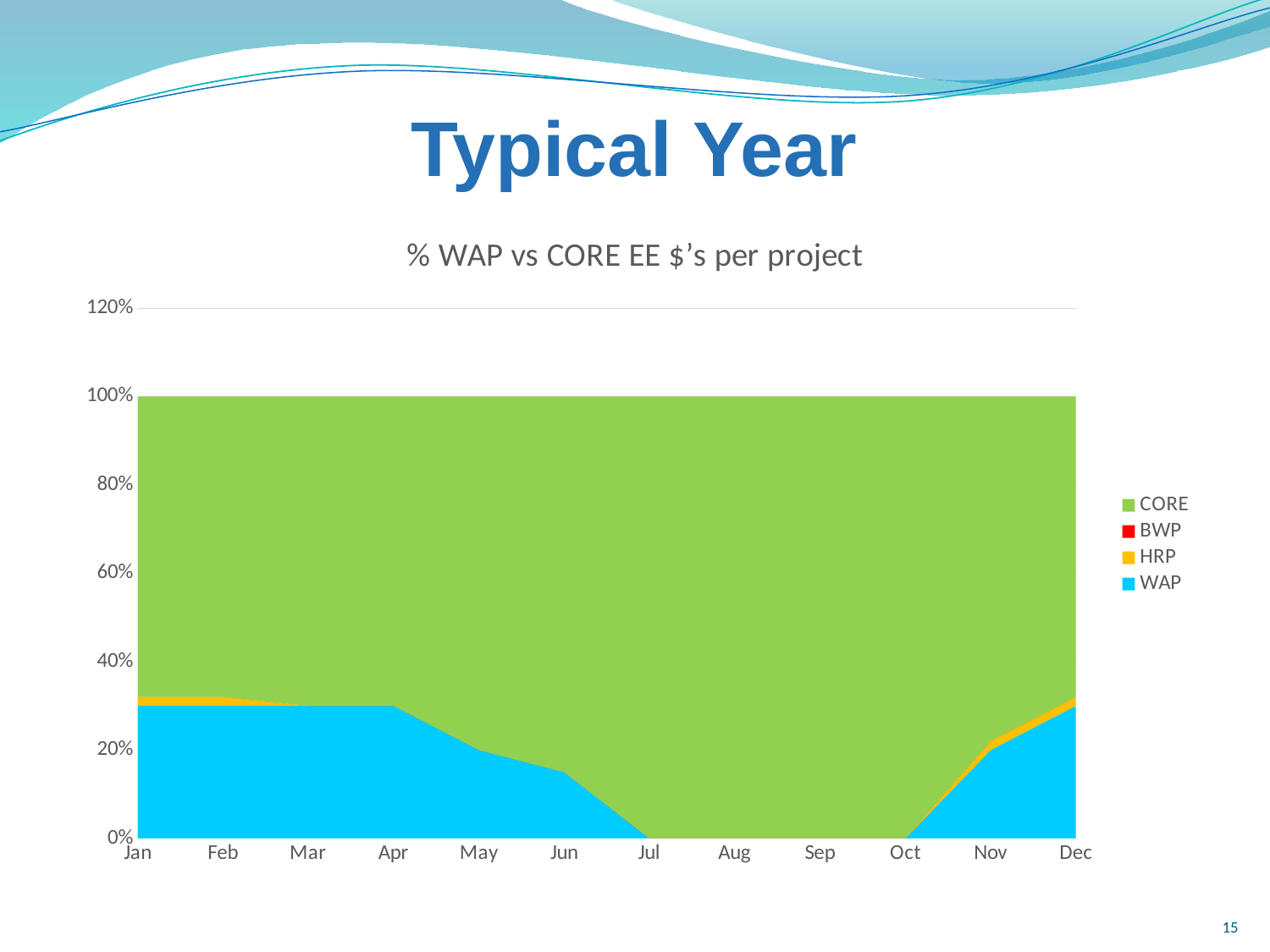

# Typical Year

### Chart: % WAP vs CORE EE $’s per project

| Category | WAP | HRP | BWP | CORE |
|---|---|---|---|---|
| Jan | 0.3 | 0.02 | 0.0 | 0.6799999999999999 |
| Feb | 0.3 | 0.02 | 0.0 | 0.6799999999999999 |
| Mar | 0.3 | 0.0 | 0.0 | 0.7 |
| Apr | 0.3 | 0.0 | 0.0 | 0.7 |
| May | 0.2 | 0.0 | 0.0 | 0.8 |
| Jun | 0.15 | 0.0 | 0.0 | 0.85 |
| Jul | 0.0 | 0.0 | 0.0 | 1.0 |
| Aug | 0.0 | 0.0 | 0.0 | 1.0 |
| Sep | 0.0 | 0.0 | 0.0 | 1.0 |
| Oct | 0.0 | 0.0 | 0.0 | 1.0 |
| Nov | 0.2 | 0.02 | 0.0 | 0.78 |
| Dec | 0.3 | 0.02 | 0.0 | 0.6799999999999999 |
15